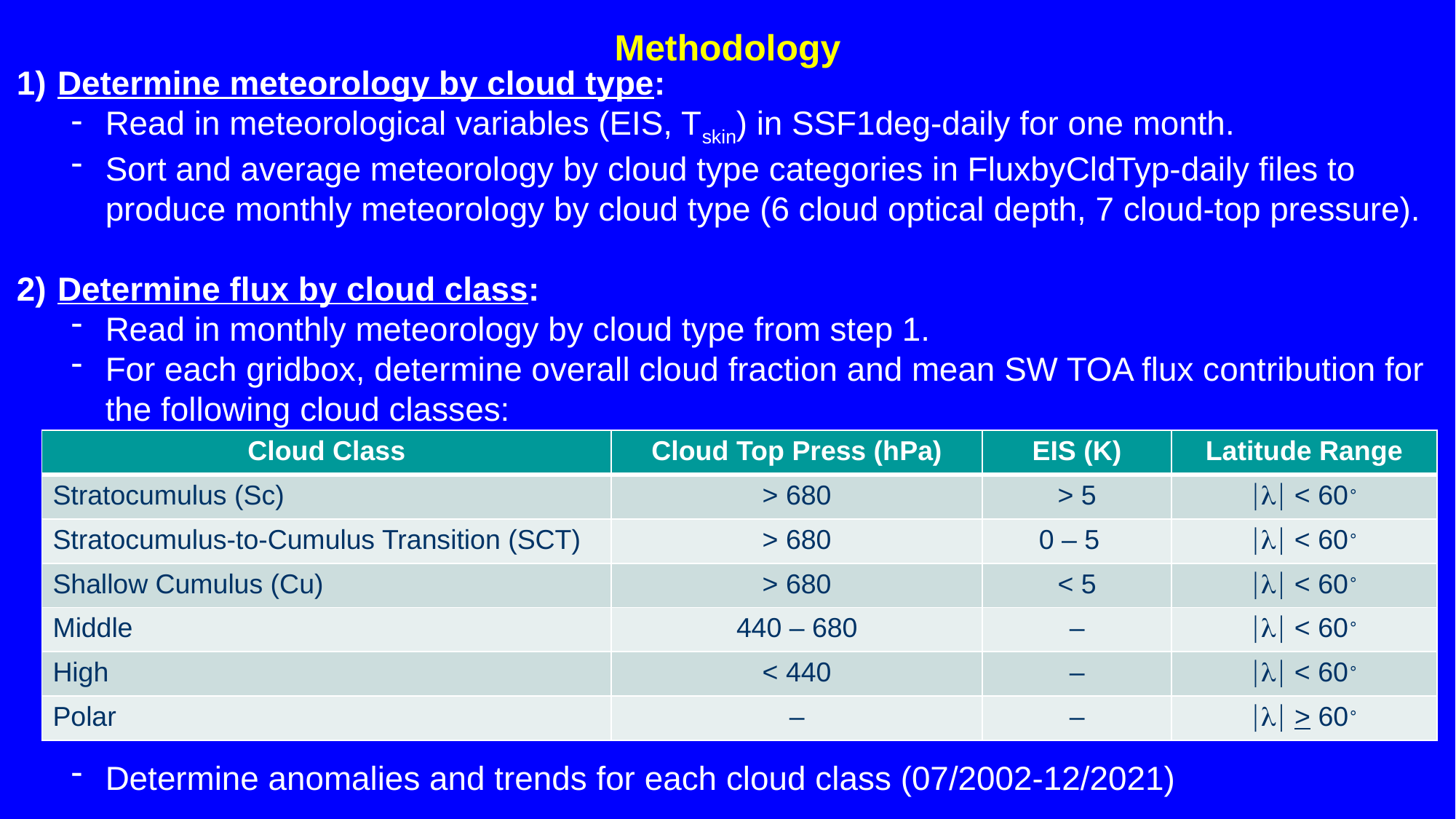

Methodology
Determine meteorology by cloud type:
Read in meteorological variables (EIS, Tskin) in SSF1deg-daily for one month.
Sort and average meteorology by cloud type categories in FluxbyCldTyp-daily files to produce monthly meteorology by cloud type (6 cloud optical depth, 7 cloud-top pressure).

Determine flux by cloud class:
Read in monthly meteorology by cloud type from step 1.
For each gridbox, determine overall cloud fraction and mean SW TOA flux contribution for the following cloud classes:

Determine anomalies and trends for each cloud class (07/2002-12/2021)
| Cloud Class | Cloud Top Press (hPa) | EIS (K) | Latitude Range |
| --- | --- | --- | --- |
| Stratocumulus (Sc) | > 680 | > 5 | ∣λ∣ < 60∘ |
| Stratocumulus-to-Cumulus Transition (SCT) | > 680 | 0 – 5 | ∣λ∣ < 60∘ |
| Shallow Cumulus (Cu) | > 680 | < 5 | ∣λ∣ < 60∘ |
| Middle | 440 – 680 | – | ∣λ∣ < 60∘ |
| High | < 440 | – | ∣λ∣ < 60∘ |
| Polar | – | – | ∣λ∣ > 60∘ |